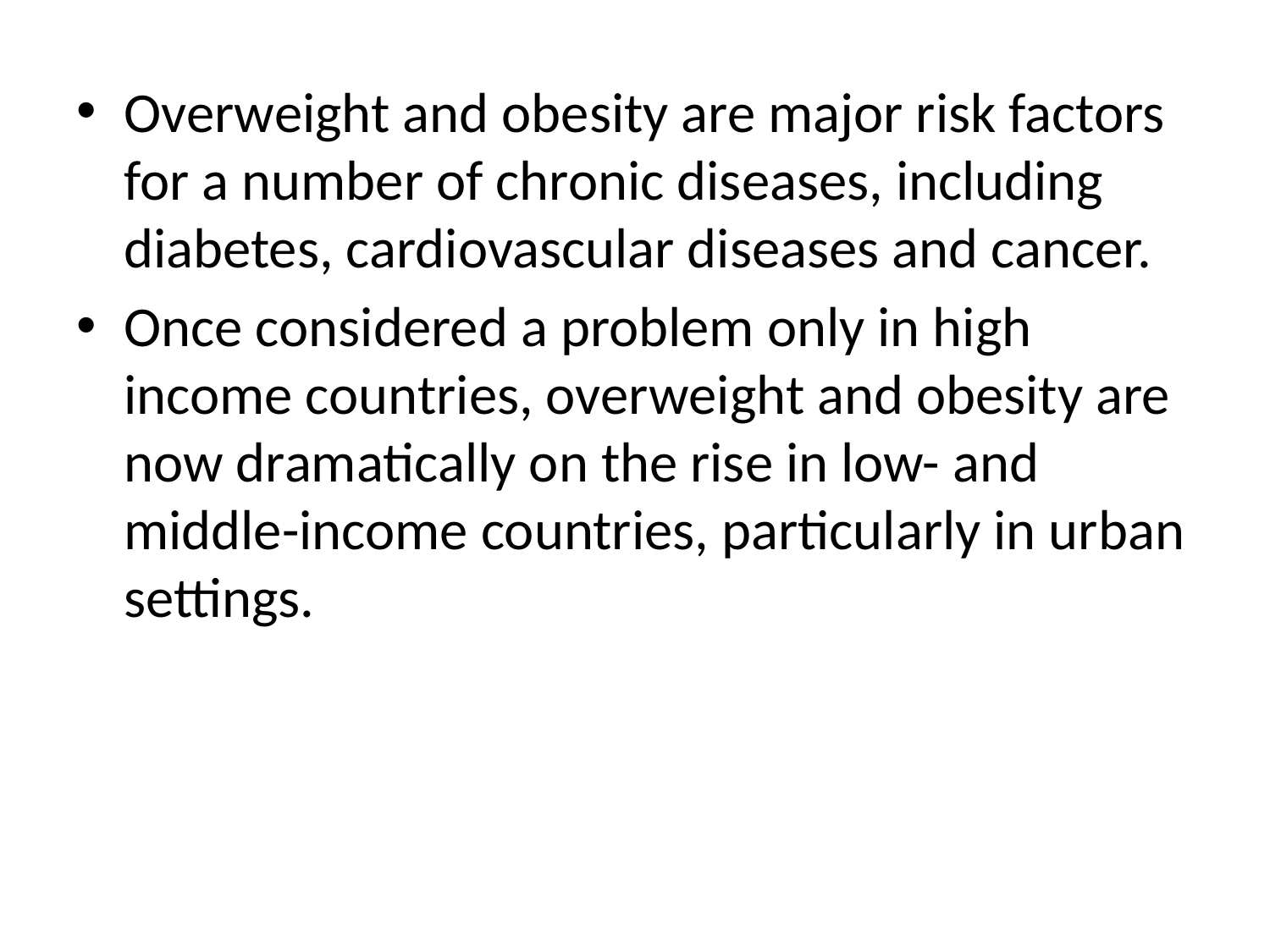

Overweight and obesity are major risk factors for a number of chronic diseases, including diabetes, cardiovascular diseases and cancer.
Once considered a problem only in high income countries, overweight and obesity are now dramatically on the rise in low- and middle-income countries, particularly in urban settings.